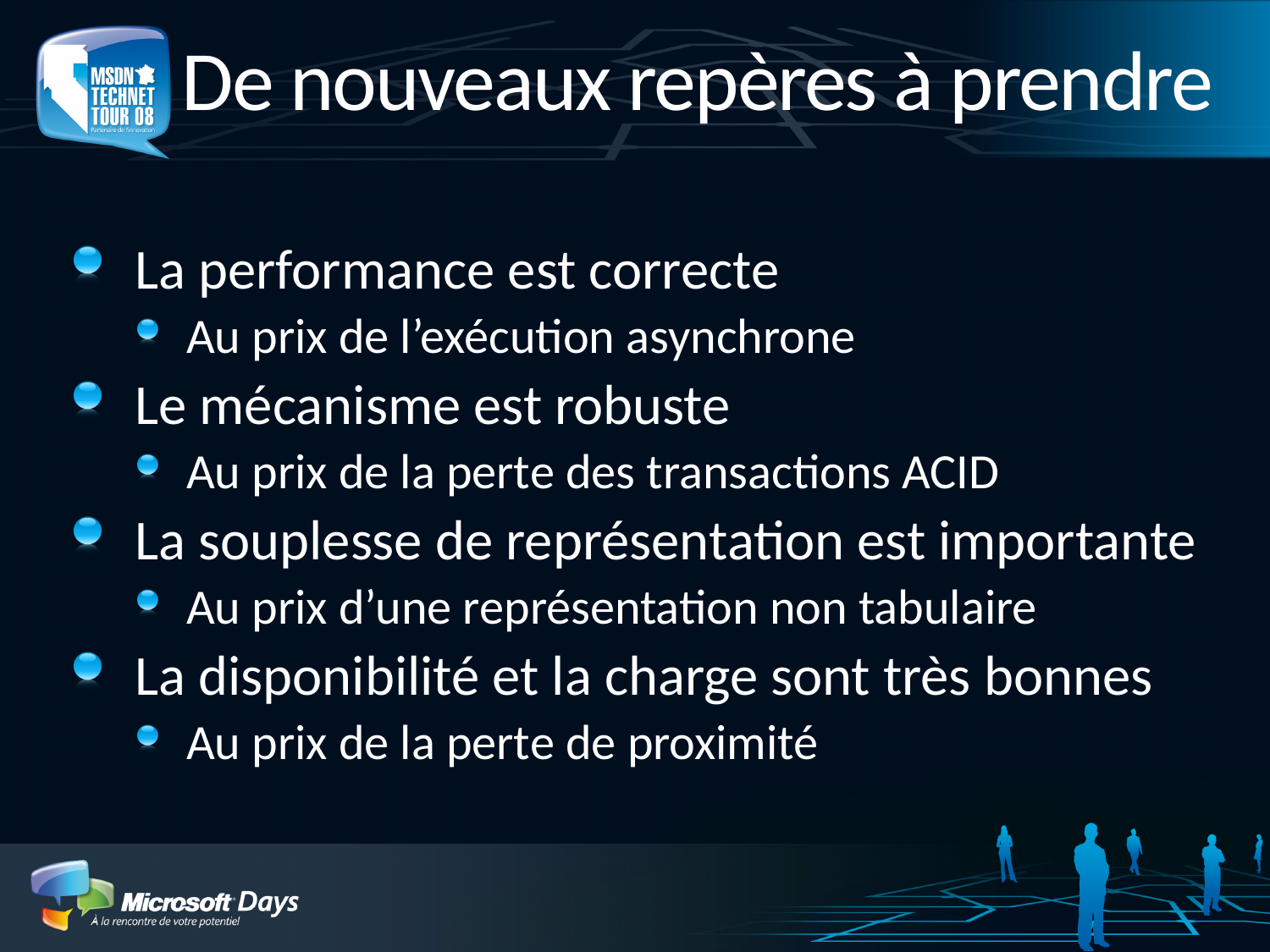

# De nouveaux repères à prendre
La performance est correcte
Au prix de l’exécution asynchrone
Le mécanisme est robuste
Au prix de la perte des transactions ACID
La souplesse de représentation est importante
Au prix d’une représentation non tabulaire
La disponibilité et la charge sont très bonnes
Au prix de la perte de proximité